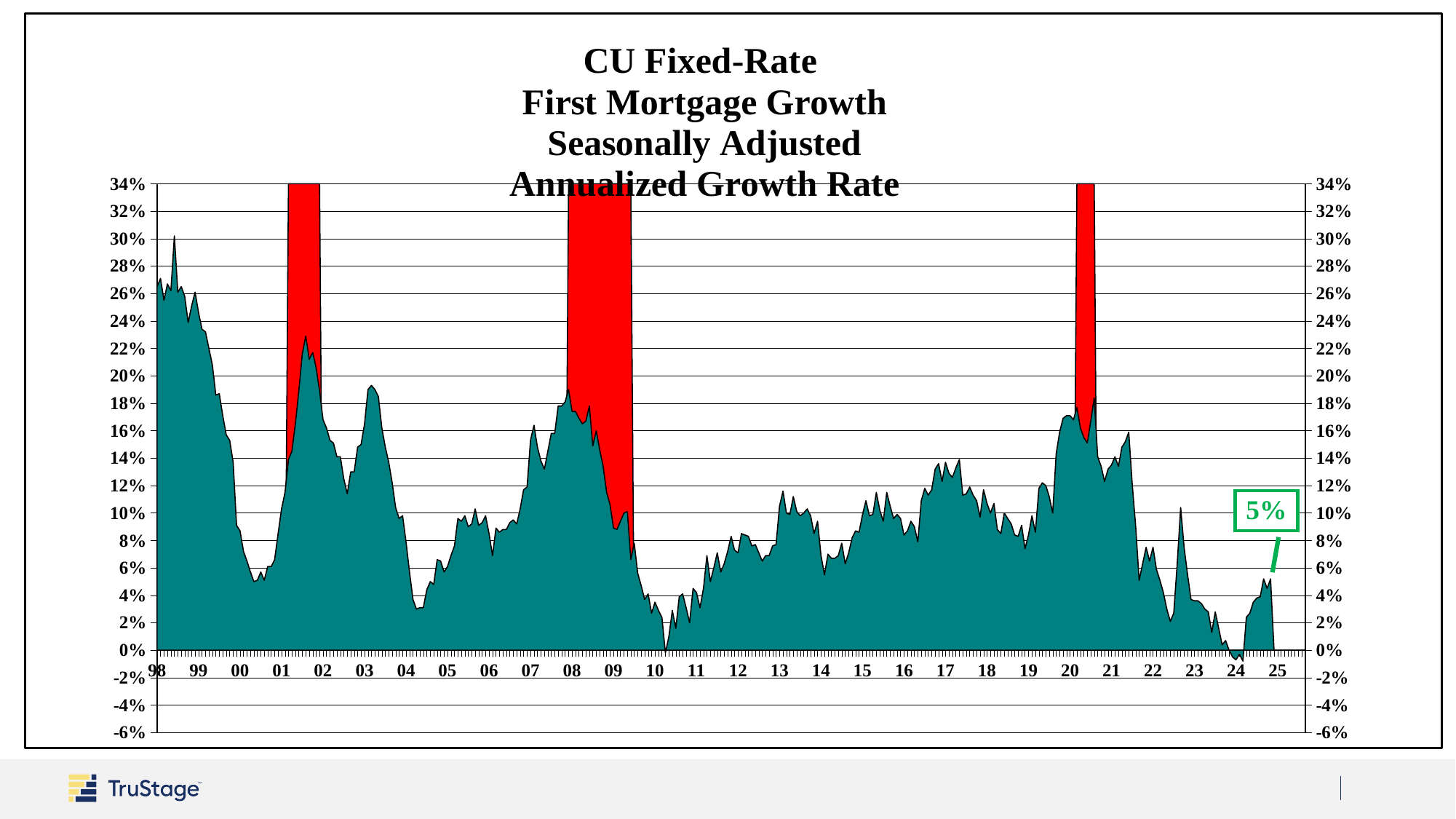

### Chart: CU Fixed-Rate
First Mortgage Growth
Seasonally Adjusted
Annualized Growth Rate

| Category |  |  |
|---|---|---|
| 98 | None | 0.265 |
|  | None | 0.271 |
|  | None | 0.255 |
|  | None | 0.267 |
|  | None | 0.262 |
|  | None | 0.302 |
|  | None | 0.261 |
|  | None | 0.265 |
|  | None | 0.258 |
|  | None | 0.239 |
|  | None | 0.251 |
|  | None | 0.261 |
| 99 | None | 0.246 |
|  | None | 0.234 |
|  | None | 0.232 |
|  | None | 0.22 |
|  | None | 0.208 |
|  | None | 0.186 |
|  | None | 0.187 |
|  | None | 0.171 |
|  | None | 0.157 |
|  | None | 0.153 |
|  | None | 0.137 |
|  | None | 0.091 |
| 00 | None | 0.087 |
|  | None | 0.072 |
|  | None | 0.065 |
|  | None | 0.057 |
|  | None | 0.05 |
|  | None | 0.051 |
|  | None | 0.057 |
|  | None | 0.051 |
|  | None | 0.061 |
|  | None | 0.061 |
|  | None | 0.066 |
|  | None | 0.085 |
| 01 | None | 0.103 |
|  | None | 0.115 |
|  | 0.34 | 0.139 |
|  | 0.34 | 0.145 |
|  | 0.34 | 0.165 |
|  | 0.34 | 0.189 |
|  | 0.34 | 0.216 |
|  | 0.34 | 0.229 |
|  | 0.34 | 0.212 |
|  | 0.34 | 0.217 |
|  | 0.34 | 0.206 |
|  | 0.34 | 0.189 |
| 02 | None | 0.168 |
|  | None | 0.162 |
|  | None | 0.153 |
|  | None | 0.151 |
|  | None | 0.141 |
|  | None | 0.141 |
|  | None | 0.125 |
|  | None | 0.114 |
|  | None | 0.13 |
|  | None | 0.13 |
|  | None | 0.148 |
|  | None | 0.15 |
| 03 | None | 0.165 |
|  | None | 0.19 |
|  | None | 0.193 |
|  | None | 0.19 |
|  | None | 0.185 |
|  | None | 0.162 |
|  | None | 0.148 |
|  | None | 0.137 |
|  | None | 0.122 |
|  | None | 0.104 |
|  | None | 0.096 |
|  | None | 0.098 |
| 04 | None | 0.079 |
|  | None | 0.057 |
|  | None | 0.037 |
|  | None | 0.03 |
|  | None | 0.031 |
|  | None | 0.031 |
|  | None | 0.044 |
|  | None | 0.05 |
|  | None | 0.048 |
|  | None | 0.066 |
|  | None | 0.065 |
|  | None | 0.057 |
| 05 | None | 0.061 |
|  | None | 0.069 |
|  | None | 0.076 |
|  | None | 0.096 |
|  | None | 0.094 |
|  | None | 0.098 |
|  | None | 0.09 |
|  | None | 0.092 |
|  | None | 0.103 |
|  | None | 0.091 |
|  | None | 0.093 |
|  | None | 0.098 |
| 06 | None | 0.085 |
|  | None | 0.069 |
|  | None | 0.089 |
|  | None | 0.086 |
|  | None | 0.088 |
|  | None | 0.088 |
|  | None | 0.093 |
|  | None | 0.095 |
|  | None | 0.092 |
|  | None | 0.103 |
|  | None | 0.117 |
|  | None | 0.119 |
| 07 | None | 0.153 |
|  | None | 0.164 |
|  | None | 0.148 |
|  | None | 0.138 |
|  | None | 0.132 |
|  | None | 0.145 |
|  | None | 0.158 |
|  | None | 0.158 |
|  | None | 0.178 |
|  | None | 0.178 |
|  | None | 0.181 |
|  | 0.34 | 0.19 |
| 08 | 0.34 | 0.174 |
|  | 0.34 | 0.174 |
|  | 0.34 | 0.169 |
|  | 0.34 | 0.165 |
|  | 0.34 | 0.167 |
|  | 0.34 | 0.178 |
|  | 0.34 | 0.149 |
|  | 0.34 | 0.16 |
|  | 0.34 | 0.146 |
|  | 0.34 | 0.134 |
|  | 0.34 | 0.115 |
|  | 0.34 | 0.106 |
| 09 | 0.34 | 0.089 |
|  | 0.34 | 0.088 |
|  | 0.34 | 0.094 |
|  | 0.34 | 0.1 |
|  | 0.34 | 0.101 |
|  | 0.34 | 0.066 |
|  | None | 0.078 |
|  | None | 0.056 |
|  | None | 0.047 |
|  | None | 0.037 |
|  | None | 0.041 |
|  | None | 0.027 |
| 10 | None | 0.035 |
|  | None | 0.029 |
|  | None | 0.024 |
|  | None | -0.002 |
|  | None | 0.01 |
|  | None | 0.029 |
|  | None | 0.016 |
|  | None | 0.039 |
|  | None | 0.041 |
|  | None | 0.031 |
|  | None | 0.02 |
|  | None | 0.045 |
| 11 | None | 0.042 |
|  | None | 0.031 |
|  | None | 0.045 |
|  | None | 0.069 |
|  | None | 0.05 |
|  | None | 0.06 |
|  | None | 0.071 |
|  | None | 0.057 |
|  | None | 0.063 |
|  | None | 0.072 |
|  | None | 0.083 |
|  | None | 0.073 |
| 12 | None | 0.071 |
|  | None | 0.085 |
|  | None | 0.084 |
|  | None | 0.083 |
|  | None | 0.076 |
|  | None | 0.077 |
|  | None | 0.071 |
|  | None | 0.065 |
|  | None | 0.069 |
|  | None | 0.069 |
|  | None | 0.076 |
|  | None | 0.077 |
| 13 | None | 0.105 |
|  | None | 0.116 |
|  | None | 0.1 |
|  | None | 0.099 |
|  | None | 0.112 |
|  | None | 0.101 |
|  | None | 0.098 |
|  | None | 0.1 |
|  | None | 0.103 |
|  | None | 0.098 |
|  | None | 0.085 |
|  | None | 0.094 |
| 14 | None | 0.069 |
|  | None | 0.055 |
|  | None | 0.07 |
|  | None | 0.067 |
|  | None | 0.067 |
|  | None | 0.069 |
|  | None | 0.078 |
|  | None | 0.063 |
|  | None | 0.071 |
|  | None | 0.082 |
|  | None | 0.087 |
|  | None | 0.086 |
| 15 | None | 0.099 |
|  | None | 0.109 |
|  | None | 0.098 |
|  | None | 0.099 |
|  | None | 0.115 |
|  | None | 0.102 |
|  | None | 0.094 |
|  | None | 0.115 |
|  | None | 0.105 |
|  | None | 0.096 |
|  | None | 0.099 |
|  | None | 0.096 |
| 16 | None | 0.084 |
|  | None | 0.087 |
|  | None | 0.094 |
|  | None | 0.09 |
|  | None | 0.079 |
|  | None | 0.109 |
|  | None | 0.118 |
|  | None | 0.113 |
|  | None | 0.117 |
|  | None | 0.132 |
|  | None | 0.136 |
|  | None | 0.123 |
| 17 | None | 0.137 |
|  | None | 0.129 |
|  | None | 0.126 |
|  | None | 0.133 |
|  | None | 0.139 |
|  | None | 0.113 |
|  | None | 0.114 |
|  | None | 0.119 |
|  | None | 0.113 |
|  | None | 0.109 |
|  | None | 0.097 |
|  | None | 0.117 |
| 18 | None | 0.107 |
|  | None | 0.1 |
|  | None | 0.107 |
|  | None | 0.088 |
|  | None | 0.085 |
|  | None | 0.1 |
|  | None | 0.096 |
|  | None | 0.092 |
|  | None | 0.084 |
|  | None | 0.083 |
|  | None | 0.091 |
|  | None | 0.074 |
| 19 | None | 0.084 |
|  | None | 0.098 |
|  | None | 0.086 |
|  | None | 0.118 |
|  | None | 0.122 |
|  | None | 0.12 |
|  | None | 0.112 |
|  | None | 0.1 |
|  | None | 0.143 |
|  | None | 0.159 |
|  | None | 0.169 |
|  | None | 0.171 |
| 20 | None | 0.171 |
|  | None | 0.168 |
|  | 0.34 | 0.177 |
|  | 0.34 | 0.162 |
|  | 0.34 | 0.155 |
|  | 0.34 | 0.151 |
|  | 0.34 | 0.167 |
|  | 0.34 | 0.184 |
|  | None | 0.141 |
|  | None | 0.134 |
|  | None | 0.123 |
|  | None | 0.132 |
| 21 | None | 0.135 |
|  | None | 0.141 |
|  | None | 0.134 |
|  | None | 0.148 |
|  | None | 0.152 |
|  | None | 0.159 |
|  | None | 0.121 |
|  | None | 0.09 |
|  | None | 0.051 |
|  | None | 0.063 |
|  | None | 0.075 |
|  | None | 0.065 |
| 22 | None | 0.075 |
|  | None | 0.059 |
|  | None | 0.051 |
|  | None | 0.042 |
|  | None | 0.03 |
|  | None | 0.021 |
|  | None | 0.027 |
|  | None | 0.063 |
|  | None | 0.104 |
|  | None | 0.075 |
|  | None | 0.055 |
|  | None | 0.037 |
| 23 | None | 0.036 |
|  | None | 0.036 |
|  | None | 0.034 |
|  | None | 0.03 |
|  | None | 0.028 |
|  | None | 0.013 |
|  | None | 0.028 |
|  | None | 0.016 |
|  | None | 0.004 |
|  | None | 0.007 |
|  | None | 0.0 |
|  | None | -0.005 |
| 24 | None | -0.007 |
|  | None | -0.003 |
|  | None | -0.008 |
|  | None | 0.024 |
|  | None | 0.027 |
|  | None | 0.035 |
|  | None | 0.038 |
|  | None | 0.039 |
|  | None | 0.052 |
|  | None | 0.045 |
|  | None | 0.052 |
|  | None | None |
| 25 | None | None |